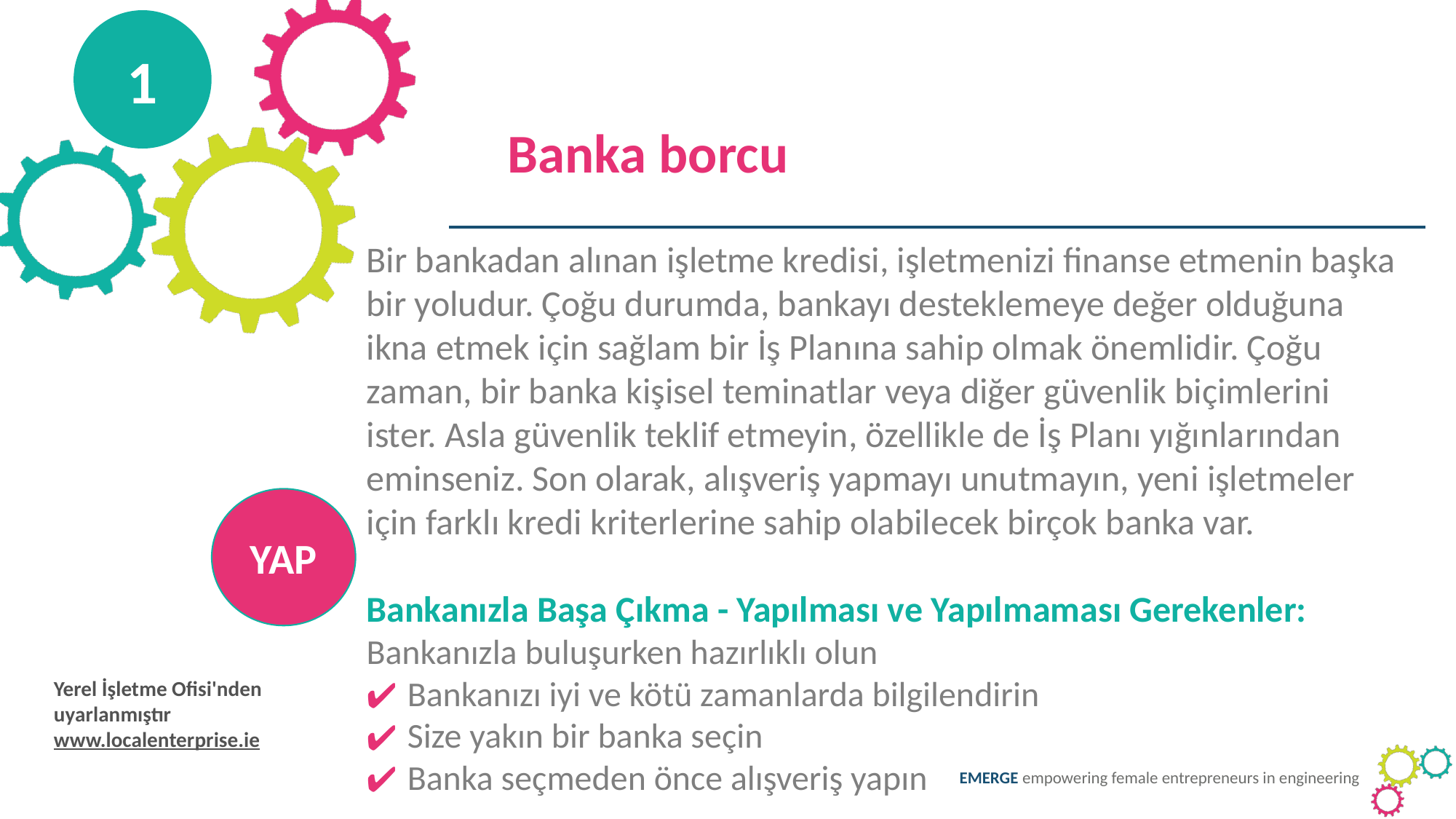

1
Banka borcu
Bir bankadan alınan işletme kredisi, işletmenizi finanse etmenin başka bir yoludur. Çoğu durumda, bankayı desteklemeye değer olduğuna ikna etmek için sağlam bir İş Planına sahip olmak önemlidir. Çoğu zaman, bir banka kişisel teminatlar veya diğer güvenlik biçimlerini ister. Asla güvenlik teklif etmeyin, özellikle de İş Planı yığınlarından eminseniz. Son olarak, alışveriş yapmayı unutmayın, yeni işletmeler için farklı kredi kriterlerine sahip olabilecek birçok banka var.

Bankanızla Başa Çıkma - Yapılması ve Yapılmaması Gerekenler:
Bankanızla buluşurken hazırlıklı olun
Bankanızı iyi ve kötü zamanlarda bilgilendirin
Size yakın bir banka seçin
Banka seçmeden önce alışveriş yapın
YAP
Yerel İşletme Ofisi'nden uyarlanmıştır
www.localenterprise.ie